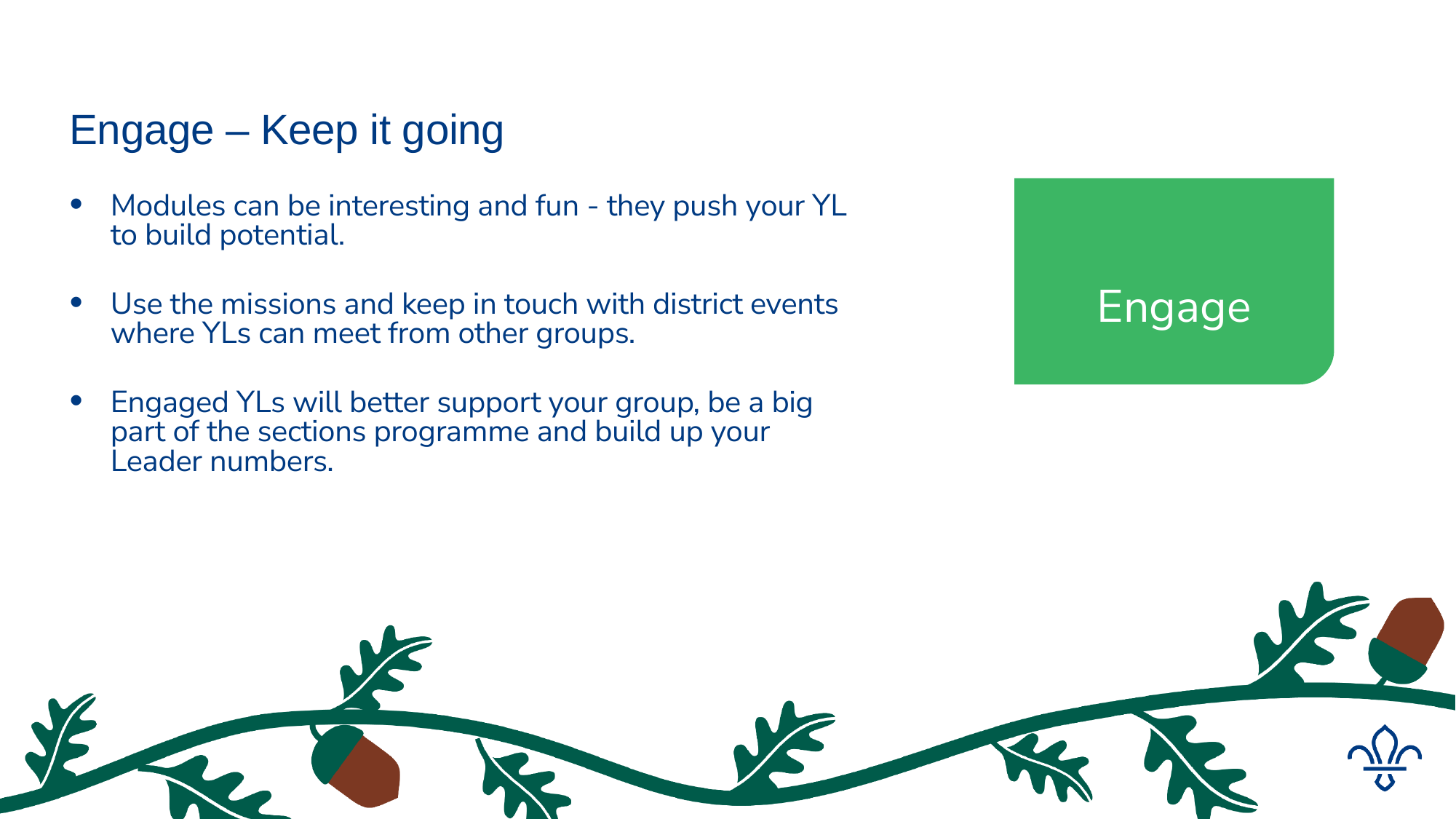

#
Engage – Keep it going

Modules can be interesting and fun - they push your YL to build potential.

Use the missions and keep in touch with district events where YLs can meet from other groups.

Engaged YLs will better support your group, be a big part of the sections programme and build up your Leader numbers.

Engage